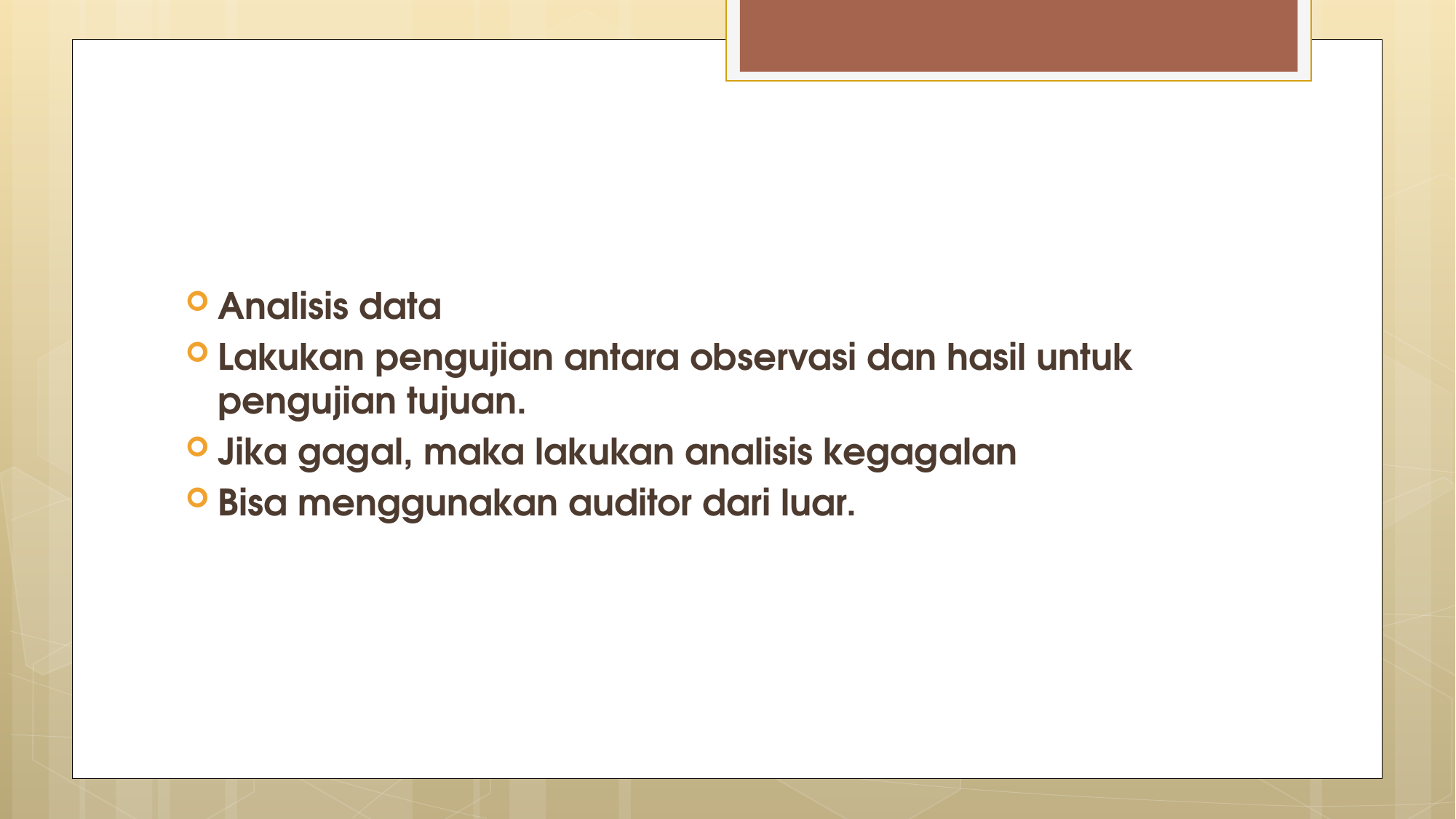

#
Analisis data
Lakukan pengujian antara observasi dan hasil untuk pengujian tujuan.
Jika gagal, maka lakukan analisis kegagalan
Bisa menggunakan auditor dari luar.